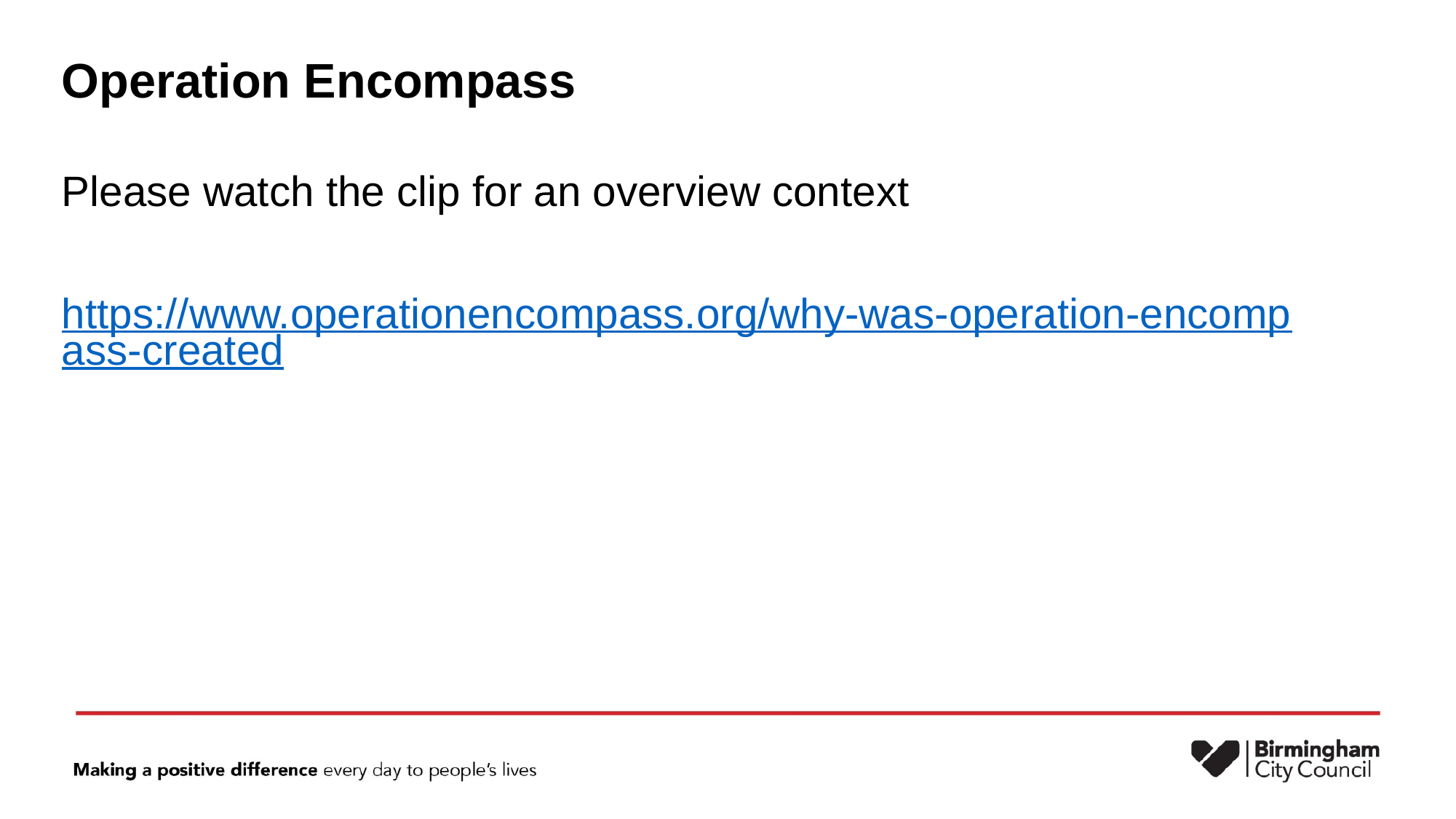

# Operation Encompass
Please watch the clip for an overview context

https://www.operationencompass.org/why-was-operation-encompass-created